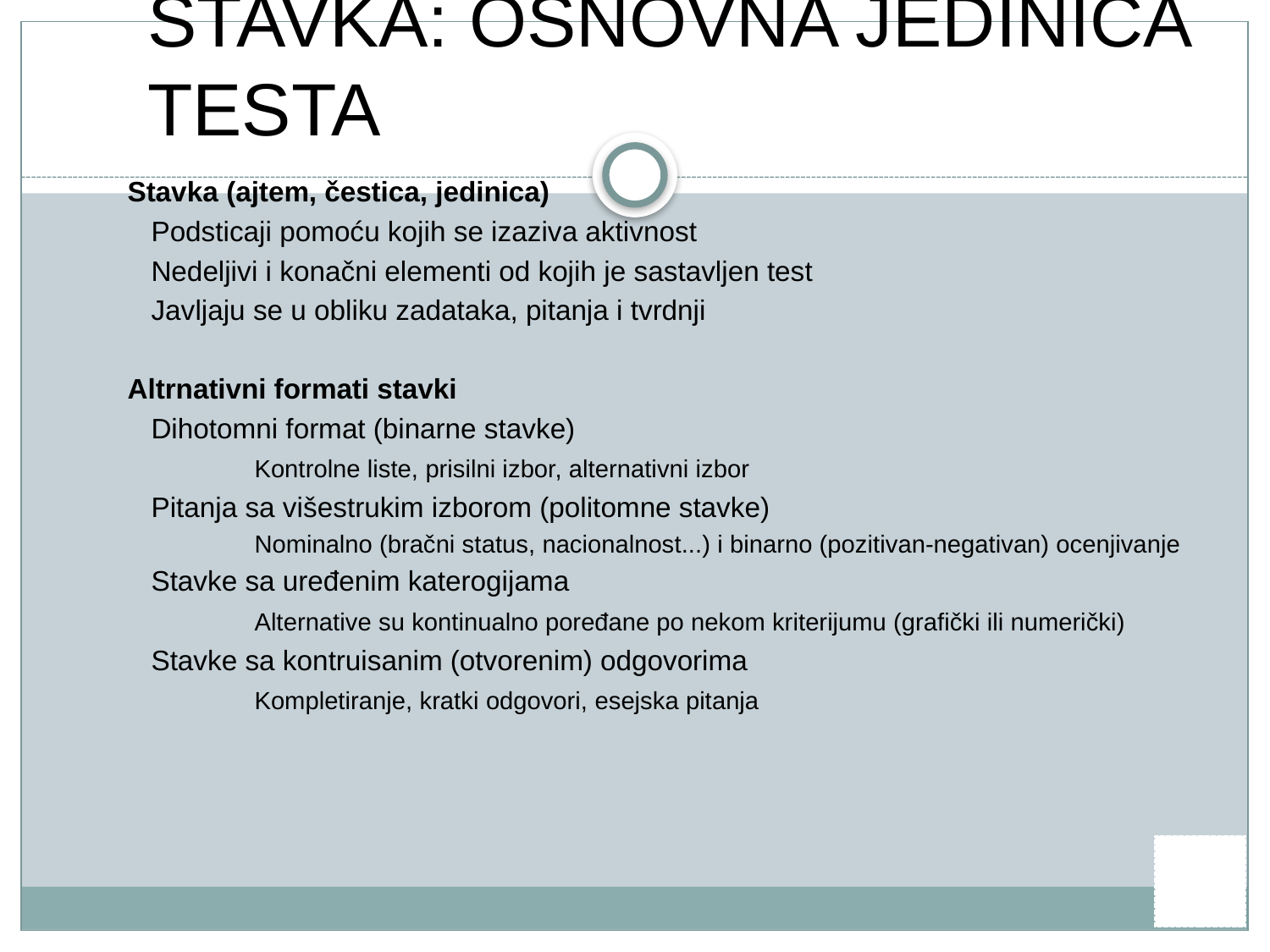

stavka: osnovna jedinica testa
Stavka (ajtem, čestica, jedinica)
   Podsticaji pomoću kojih se izaziva aktivnost
   Nedeljivi i konačni elementi od kojih je sastavljen test
   Javljaju se u obliku zadataka, pitanja i tvrdnji

Altrnativni formati stavki
   Dihotomni format (binarne stavke)
	Kontrolne liste, prisilni izbor, alternativni izbor
   Pitanja sa višestrukim izborom (politomne stavke)
       	Nominalno (bračni status, nacionalnost...) i binarno (pozitivan-negativan) ocenjivanje
   Stavke sa uređenim katerogijama
	Alternative su kontinualno poređane po nekom kriterijumu (grafički ili numerički)
   Stavke sa kontruisanim (otvorenim) odgovorima
	Kompletiranje, kratki odgovori, esejska pitanja